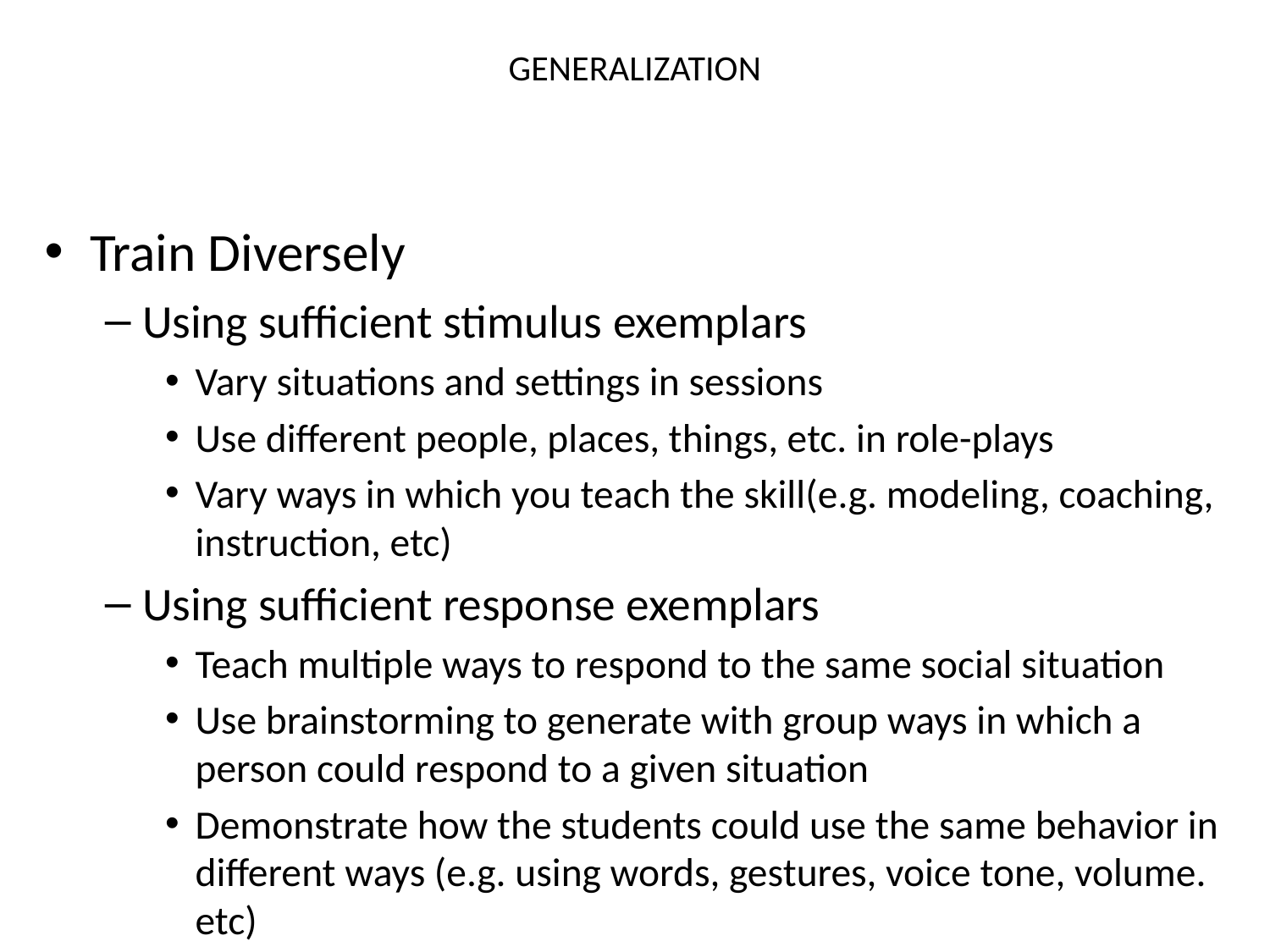

# GENERALIZATION
Train Diversely
Using sufficient stimulus exemplars
Vary situations and settings in sessions
Use different people, places, things, etc. in role-plays
Vary ways in which you teach the skill(e.g. modeling, coaching, instruction, etc)
Using sufficient response exemplars
Teach multiple ways to respond to the same social situation
Use brainstorming to generate with group ways in which a person could respond to a given situation
Demonstrate how the students could use the same behavior in different ways (e.g. using words, gestures, voice tone, volume. etc)